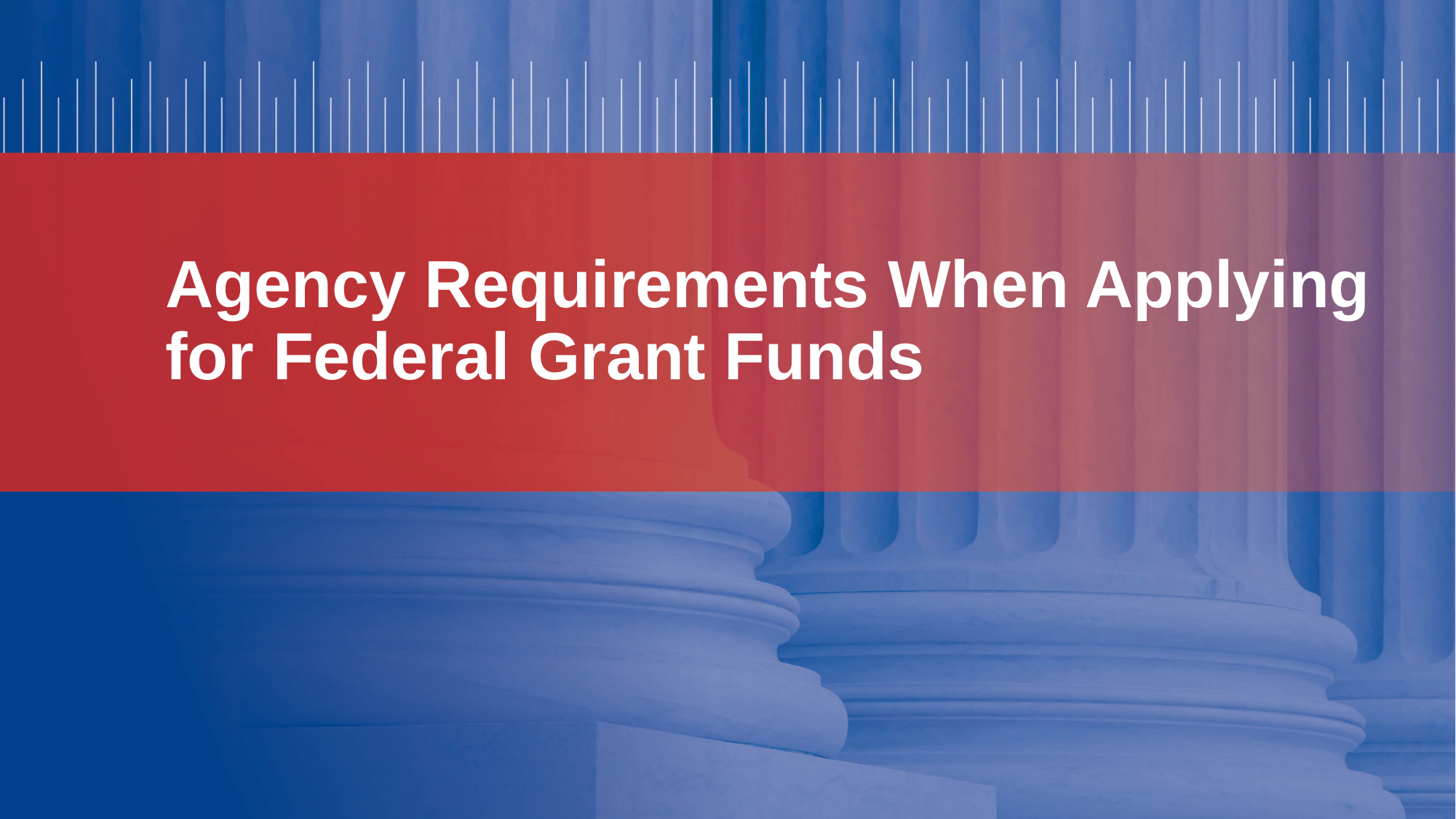

# Agency Requirements When Applying for Federal Grant Funds